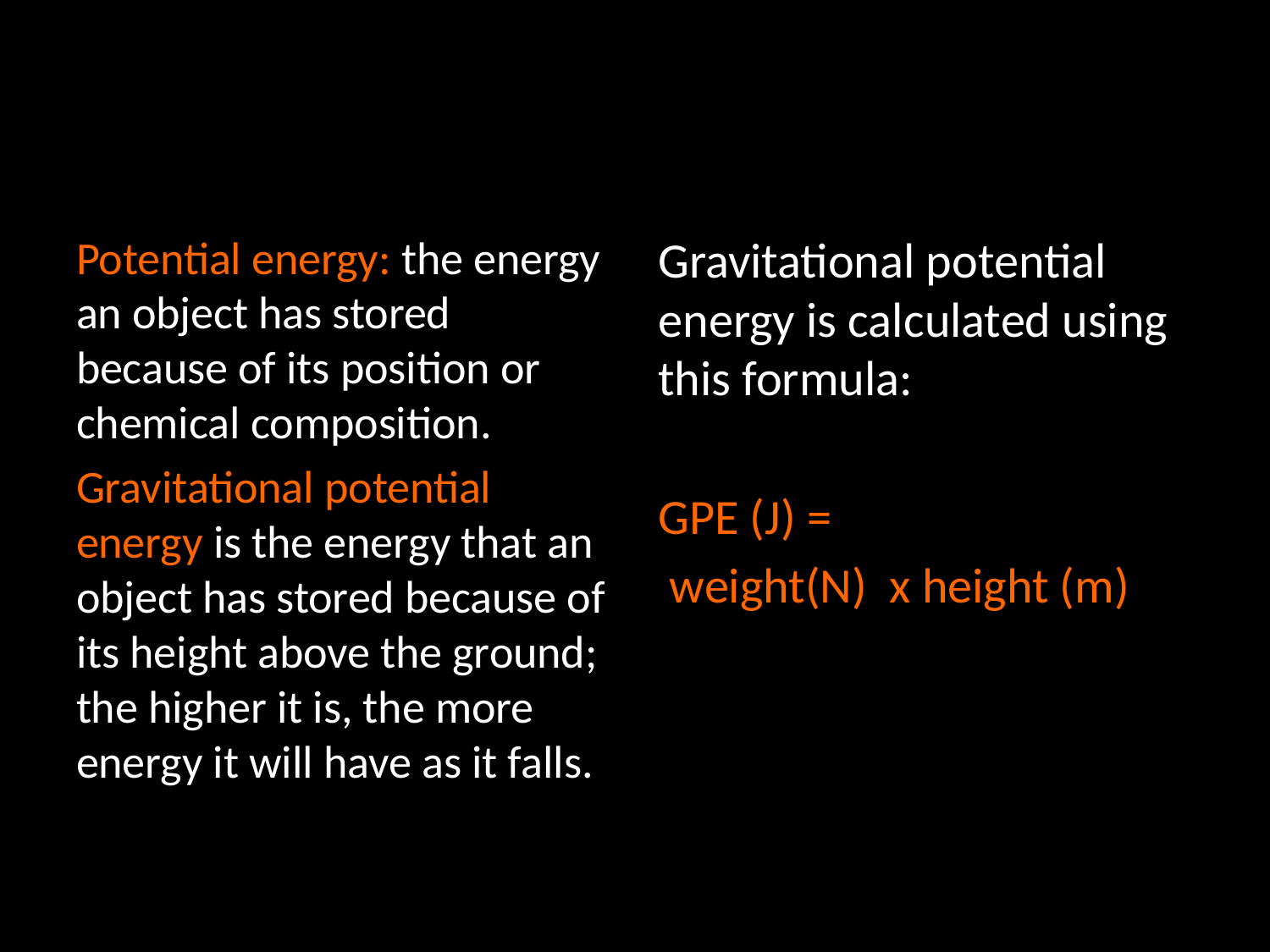

#
Potential energy: the energy an object has stored because of its position or chemical composition.
Gravitational potential energy is the energy that an object has stored because of its height above the ground; the higher it is, the more energy it will have as it falls.
Gravitational potential energy is calculated using this formula:

GPE (J) =
 weight(N)  x height (m)